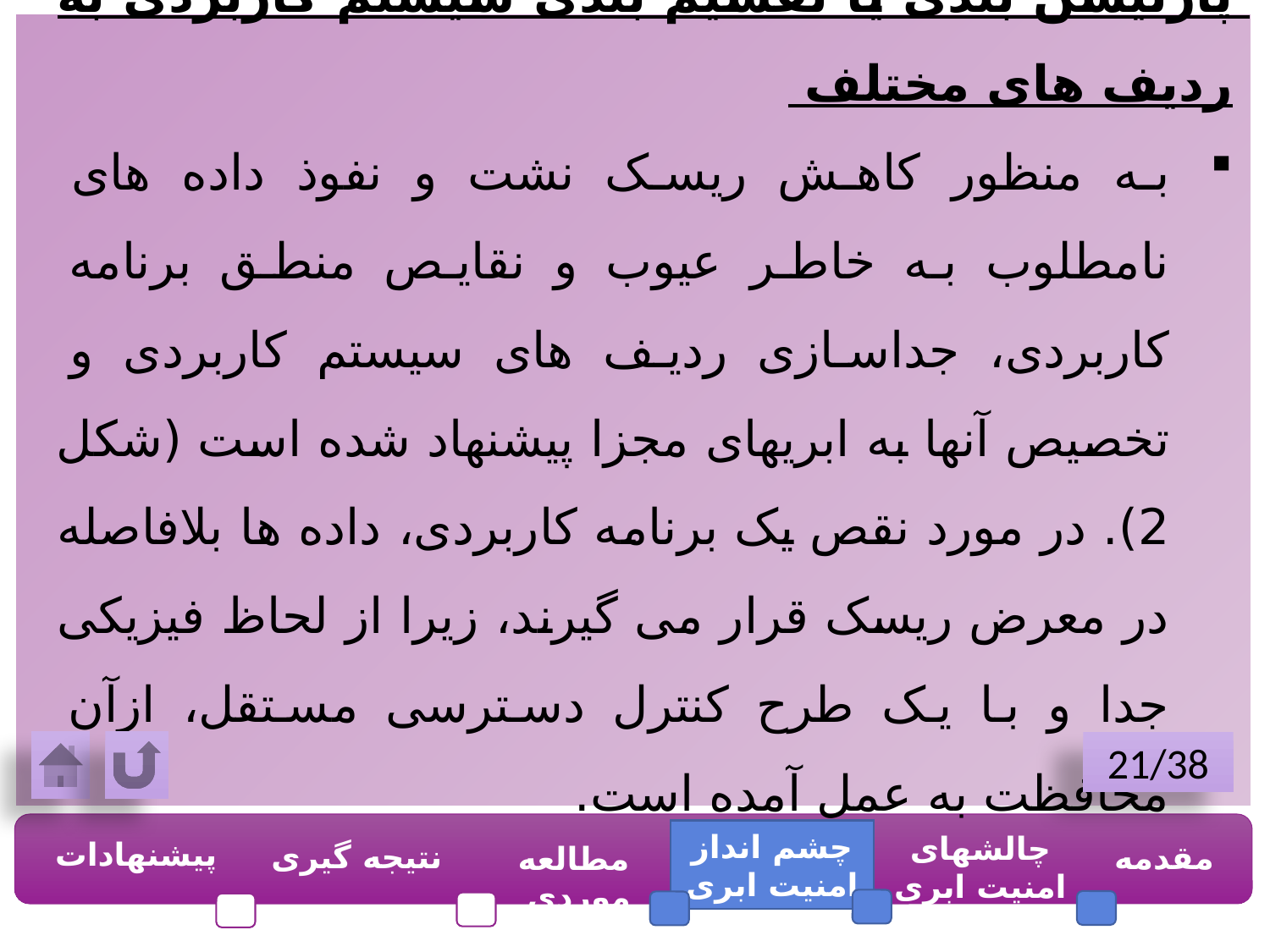

پارتیشن بندی یا تقسیم بندی سیستم کاربردی به ردیف های مختلف
به منظور کاهش ریسک نشت و نفوذ داده های نامطلوب به خاطر عیوب و نقایص منطق برنامه کاربردی، جداسازی ردیف های سیستم کاربردی و تخصیص آنها به ابریهای مجزا پیشنهاد شده است (شکل 2). در مورد نقص یک برنامه کاربردی، داده ها بلافاصله در معرض ریسک قرار می گیرند، زیرا از لحاظ فیزیکی جدا و با یک طرح کنترل دسترسی مستقل، ازآن محافظت به عمل آمده است.

21/38

چشم انداز امنیت ابری
چالشهای امنیت ابری
پیشنهادات
نتیجه گیری
مقدمه
مطالعه موردی